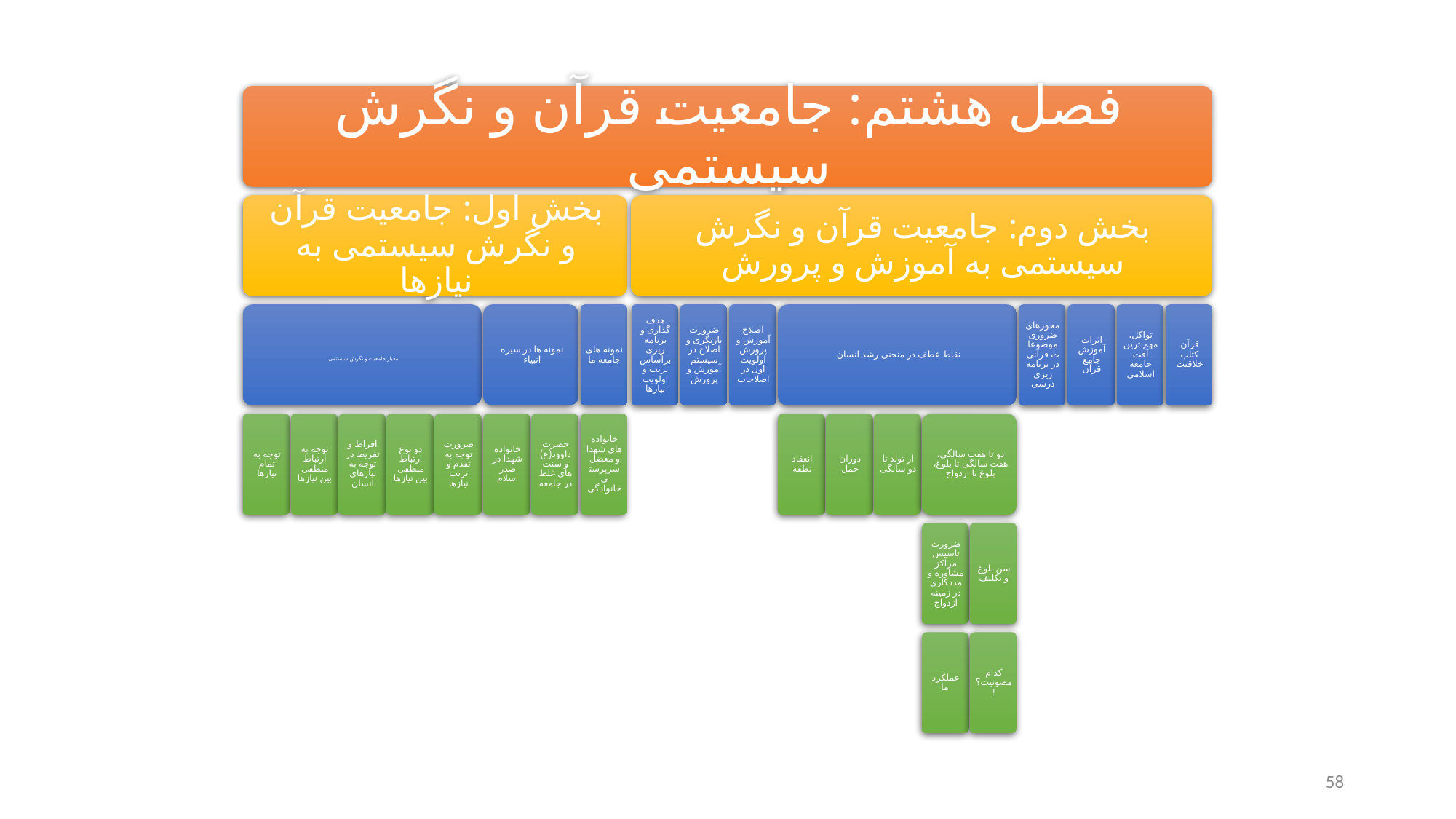

#
فصل هشتم: جامعیت قرآن و نگرش سیستمی
بخش اول: جامعیت قرآن و نگرش سیستمی به نیازها
معیار جامعیت و نگرش سیستمی
توجه به تمام نیازها
توجه به ارتباط منطقی بین نیازها
افراط و تفریط در توجه به نیازهای انسان
دو نوع ارتباط منطقی بین نیازها
ضرورت توجه به تقدم و ترتب نیازها
نمونه ها در سیره انبیاء
خانواده شهدا در صدر اسلام
حضرت داوود(ع) و سنت های غلط در جامعه
نمونه های جامعه ما
خانواده های شهدا و معضل سرپرستی خانوادگی
بخش دوم: جامعیت قرآن و نگرش سیستمی به آموزش و پرورش
هدف گذاری و برنامه ریزی براساس ترتب و اولویت نیازها
ضرورت بازنگری و اصلاح در سیستم آموزش و پرورش
اصلاح آموزش و پرورش اولویت اول در اصلاحات
نقاط عطف در منحنی رشد انسان
انعقاد نطفه
دوران حمل
از تولد تا دو سالگی
دو تا هفت سالگی، هفت سالگی تا بلوغ، بلوغ تا ازدواج
ضرورت تاسیس مراکز مشاوره و مددکاری در زمینه ازدواج
عملکرد ما
سن بلوغ و تکلیف
کدام مصونیت؟!
محورهای ضروری موضوعات قرآنی در برنامه ریزی درسی
اثرات آموزش جامع قرآن
تواکل، مهم ترین آفت جامعه اسلامی
قرآن کتاب خلاقیت
58